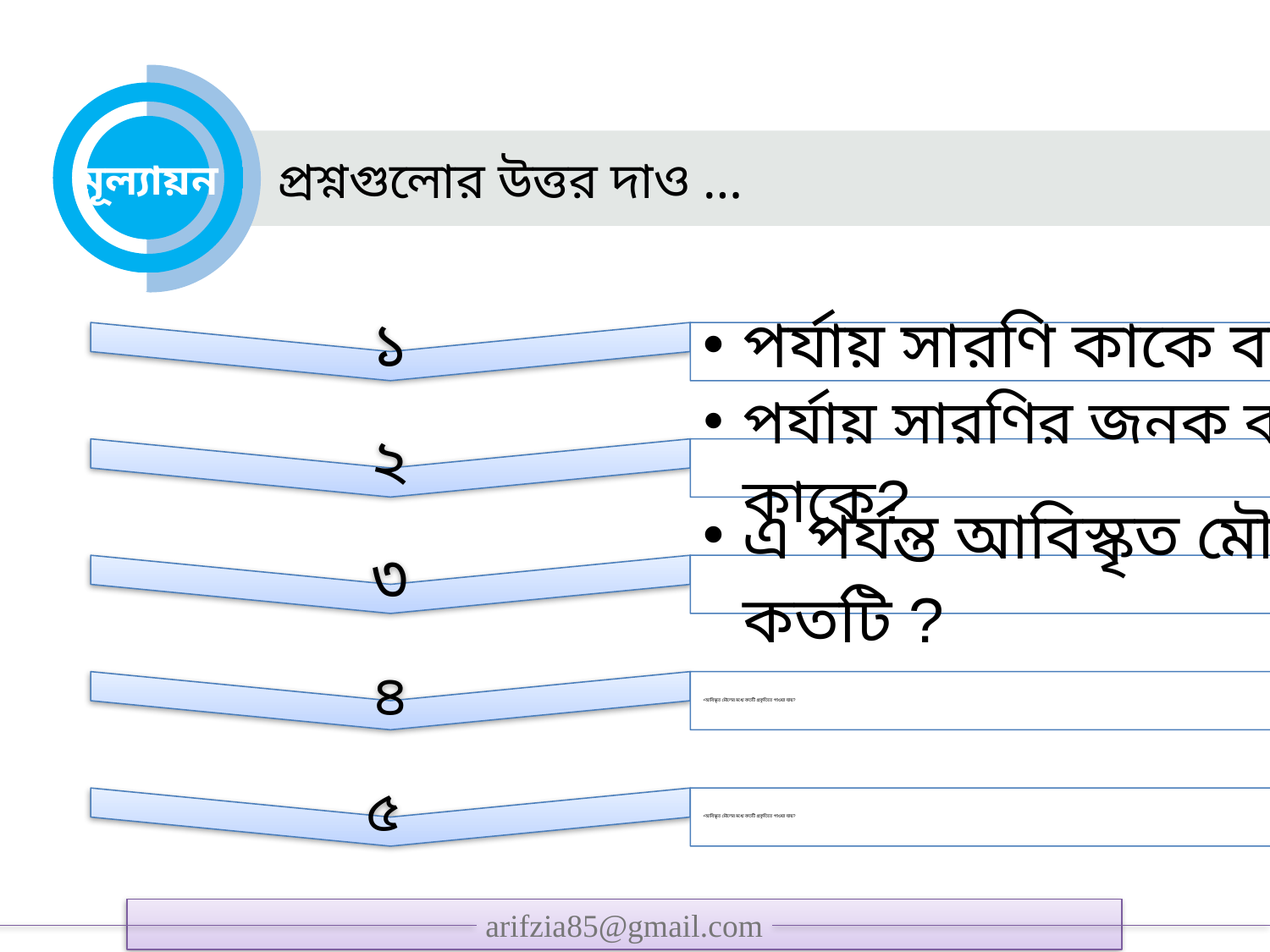

মূল্যায়ন
  প্রশ্নগুলোর উত্তর দাও …
১
২
৩
৪
৫
আবিস্কৃত মৌলের মধ্যে কতটি প্রকৃতিতে পাওয়া যায়?
আবিস্কৃত মৌলের মধ্যে কতটি প্রকৃতিতে পাওয়া যায়?
arifzia85@gmail.com